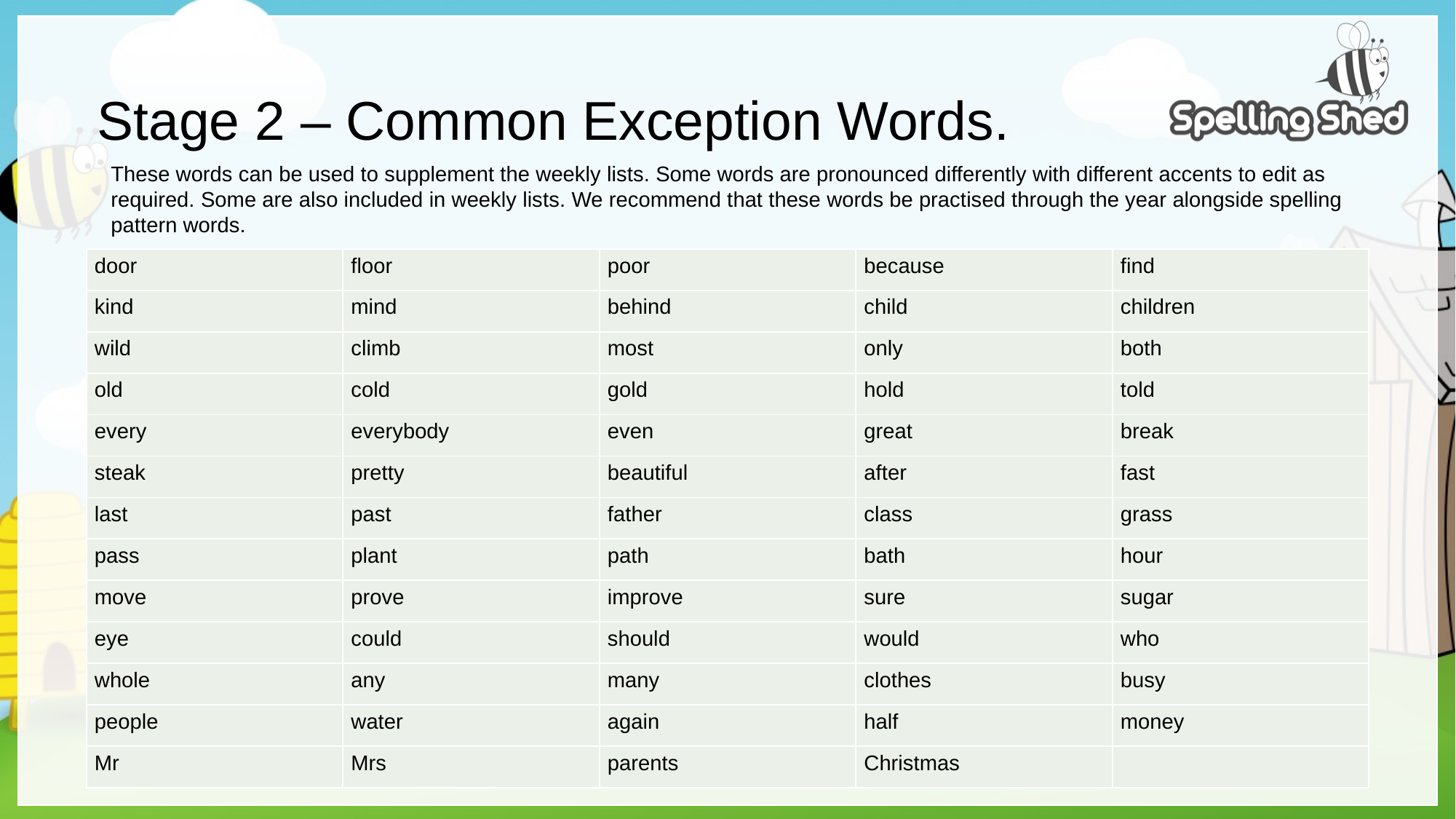

# Stage 2 – Common Exception Words.
These words can be used to supplement the weekly lists. Some words are pronounced differently with different accents to edit as required. Some are also included in weekly lists. We recommend that these words be practised through the year alongside spelling pattern words.
| door | floor | poor | because | find |
| --- | --- | --- | --- | --- |
| kind | mind | behind | child | children |
| wild | climb | most | only | both |
| old | cold | gold | hold | told |
| every | everybody | even | great | break |
| steak | pretty | beautiful | after | fast |
| last | past | father | class | grass |
| pass | plant | path | bath | hour |
| move | prove | improve | sure | sugar |
| eye | could | should | would | who |
| whole | any | many | clothes | busy |
| people | water | again | half | money |
| Mr | Mrs | parents | Christmas |  |